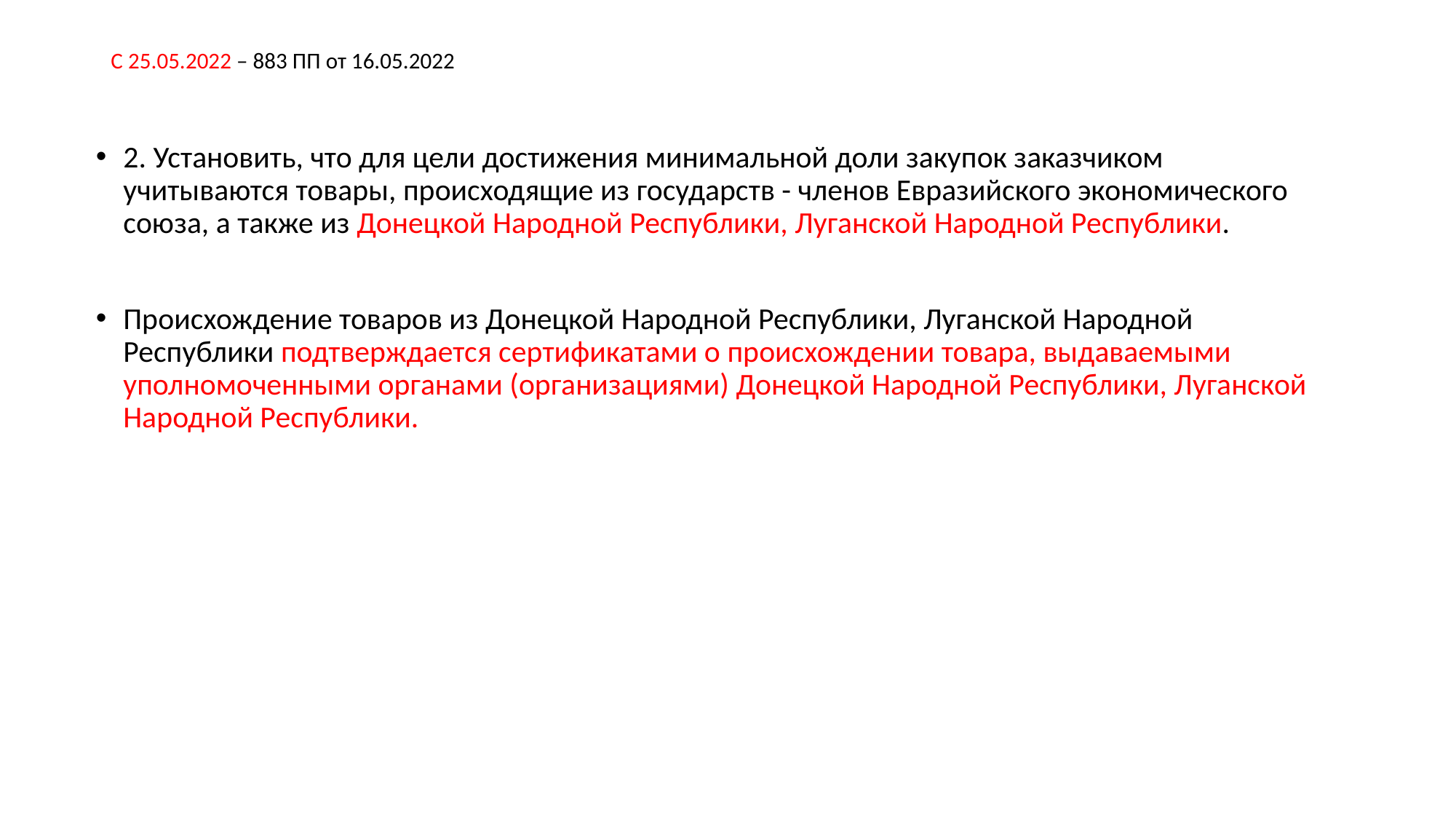

# С 25.05.2022 – 883 ПП от 16.05.2022
2. Установить, что для цели достижения минимальной доли закупок заказчиком учитываются товары, происходящие из государств - членов Евразийского экономического союза, а также из Донецкой Народной Республики, Луганской Народной Республики.

Происхождение товаров из Донецкой Народной Республики, Луганской Народной Республики подтверждается сертификатами о происхождении товара, выдаваемыми уполномоченными органами (организациями) Донецкой Народной Республики, Луганской Народной Республики.